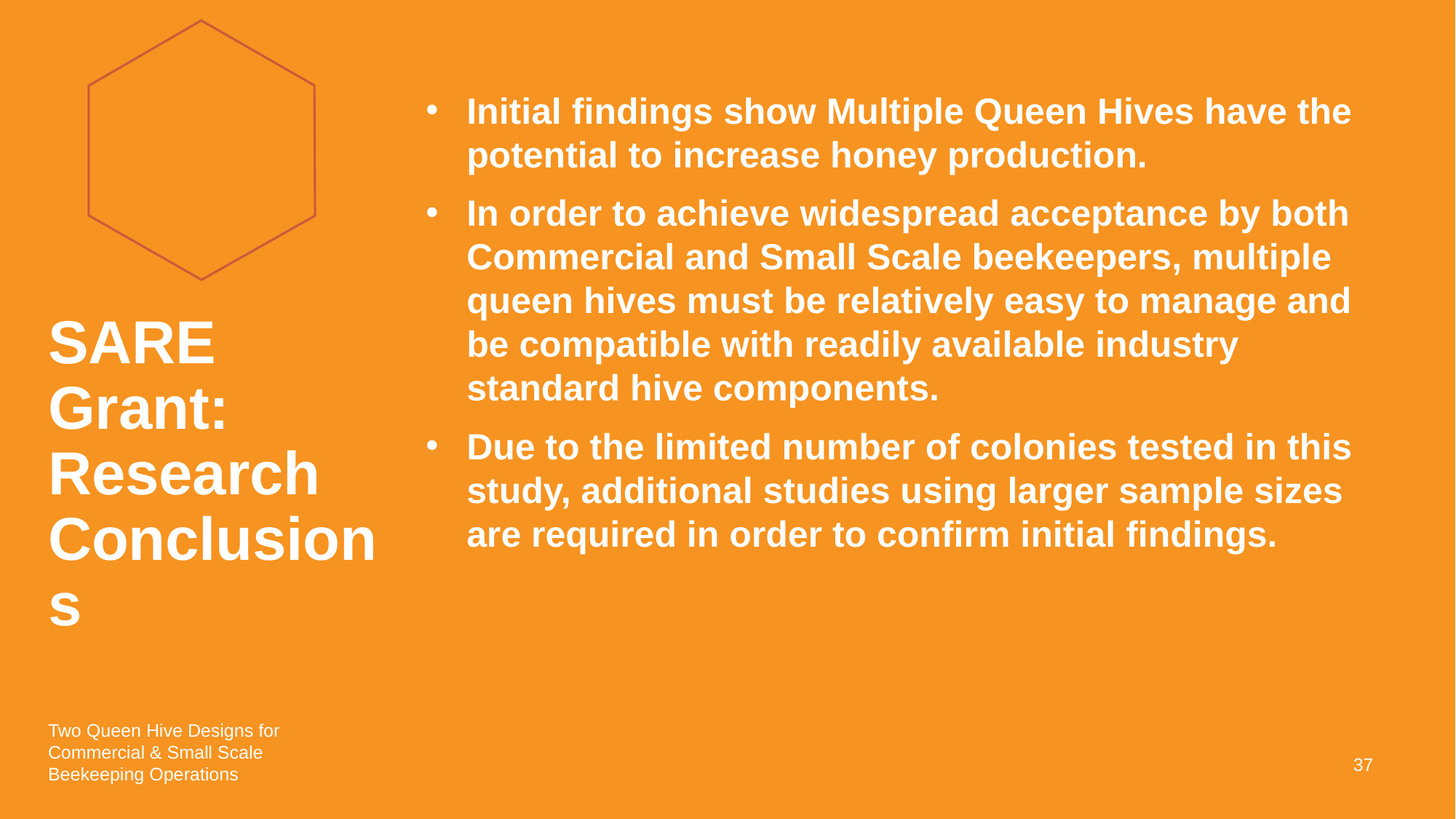

Initial findings show Multiple Queen Hives have the potential to increase honey production.
In order to achieve widespread acceptance by both Commercial and Small Scale beekeepers, multiple queen hives must be relatively easy to manage and be compatible with readily available industry standard hive components.
Due to the limited number of colonies tested in this study, additional studies using larger sample sizes are required in order to confirm initial findings.

# SARE Grant: Research Conclusions
Two Queen Hive Designs for
Commercial & Small Scale
Beekeeping Operations
37